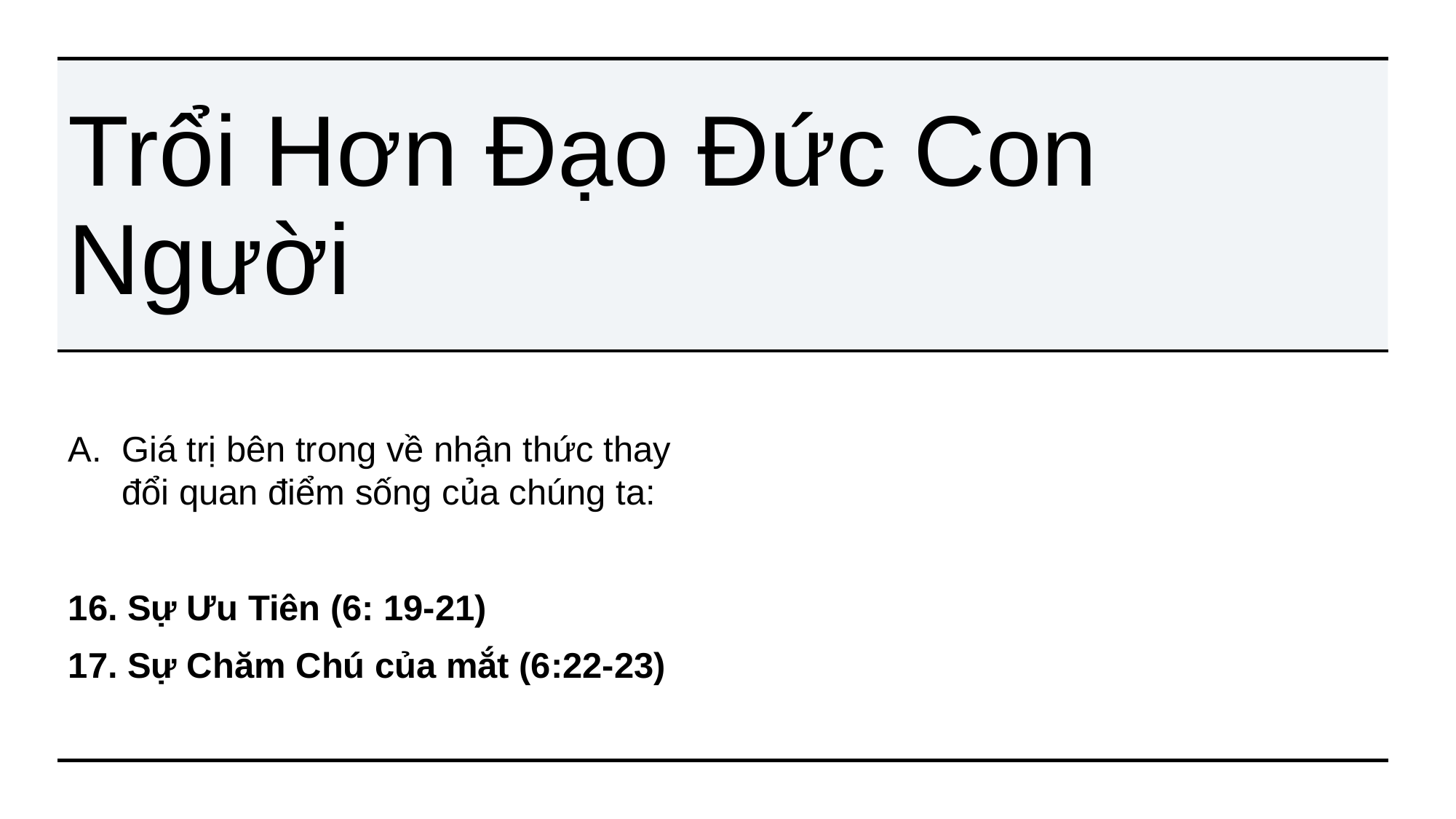

# Trổi Hơn Đạo Đức Con Người
Giá trị bên trong về nhận thức thay đổi quan điểm sống của chúng ta:

16. Sự Ưu Tiên (6: 19-21)
17. Sự Chăm Chú của mắt (6:22-23)